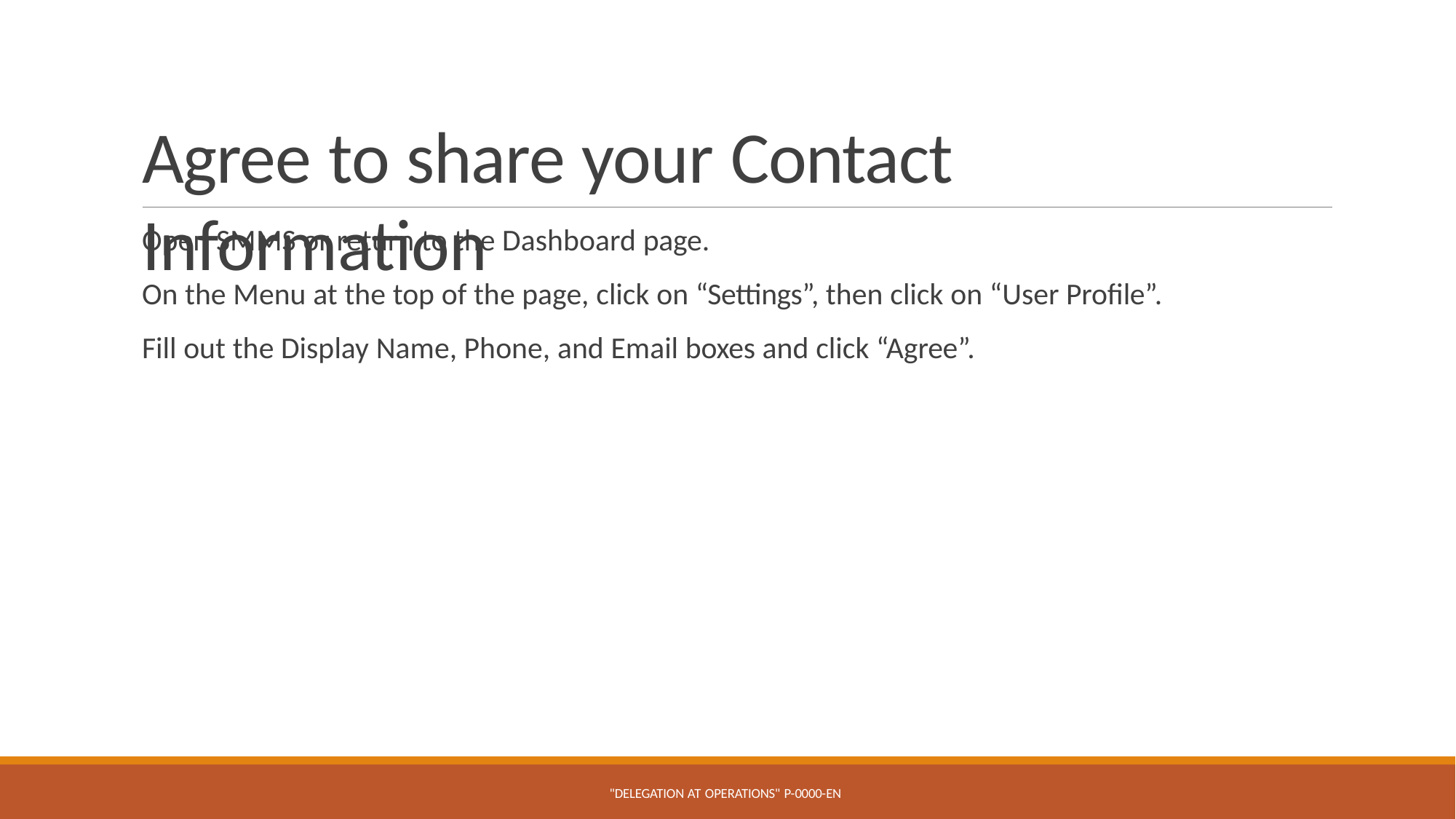

# Agree to share your Contact Information
Open SMMS or return to the Dashboard page.
On the Menu at the top of the page, click on “Settings”, then click on “User Profile”. Fill out the Display Name, Phone, and Email boxes and click “Agree”.
"DELEGATION AT OPERATIONS" P-0000-EN